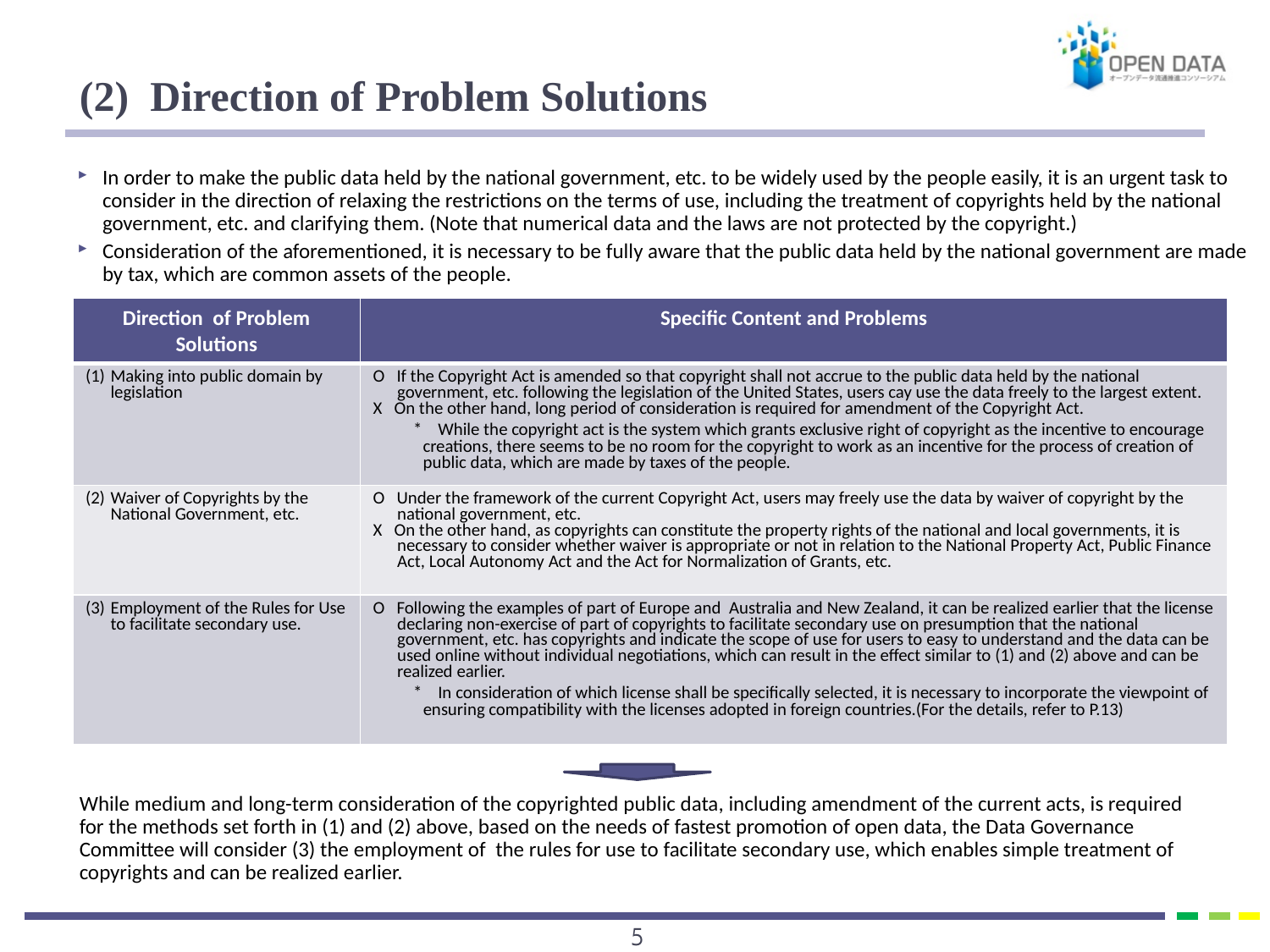

# (2)  Direction of Problem Solutions
In order to make the public data held by the national government, etc. to be widely used by the people easily, it is an urgent task to consider in the direction of relaxing the restrictions on the terms of use, including the treatment of copyrights held by the national government, etc. and clarifying them. (Note that numerical data and the laws are not protected by the copyright.)
Consideration of the aforementioned, it is necessary to be fully aware that the public data held by the national government are made by tax, which are common assets of the people.
| Direction of Problem Solutions | Specific Content and Problems |
| --- | --- |
| (1) Making into public domain by legislation | O If the Copyright Act is amended so that copyright shall not accrue to the public data held by the national government, etc. following the legislation of the United States, users cay use the data freely to the largest extent. X On the other hand, long period of consideration is required for amendment of the Copyright Act. 　　\* While the copyright act is the system which grants exclusive right of copyright as the incentive to encourage creations, there seems to be no room for the copyright to work as an incentive for the process of creation of public data, which are made by taxes of the people. |
| (2) Waiver of Copyrights by the National Government, etc. | O Under the framework of the current Copyright Act, users may freely use the data by waiver of copyright by the national government, etc. X On the other hand, as copyrights can constitute the property rights of the national and local governments, it is necessary to consider whether waiver is appropriate or not in relation to the National Property Act, Public Finance Act, Local Autonomy Act and the Act for Normalization of Grants, etc. |
| (3) Employment of the Rules for Use to facilitate secondary use. | O Following the examples of part of Europe and Australia and New Zealand, it can be realized earlier that the license declaring non-exercise of part of copyrights to facilitate secondary use on presumption that the national government, etc. has copyrights and indicate the scope of use for users to easy to understand and the data can be used online without individual negotiations, which can result in the effect similar to (1) and (2) above and can be realized earlier. 　　\* In consideration of which license shall be specifically selected, it is necessary to incorporate the viewpoint of ensuring compatibility with the licenses adopted in foreign countries.(For the details, refer to P.13) |

While medium and long-term consideration of the copyrighted public data, including amendment of the current acts, is required for the methods set forth in (1) and (2) above, based on the needs of fastest promotion of open data, the Data Governance Committee will consider (3) the employment of  the rules for use to facilitate secondary use, which enables simple treatment of copyrights and can be realized earlier.
5